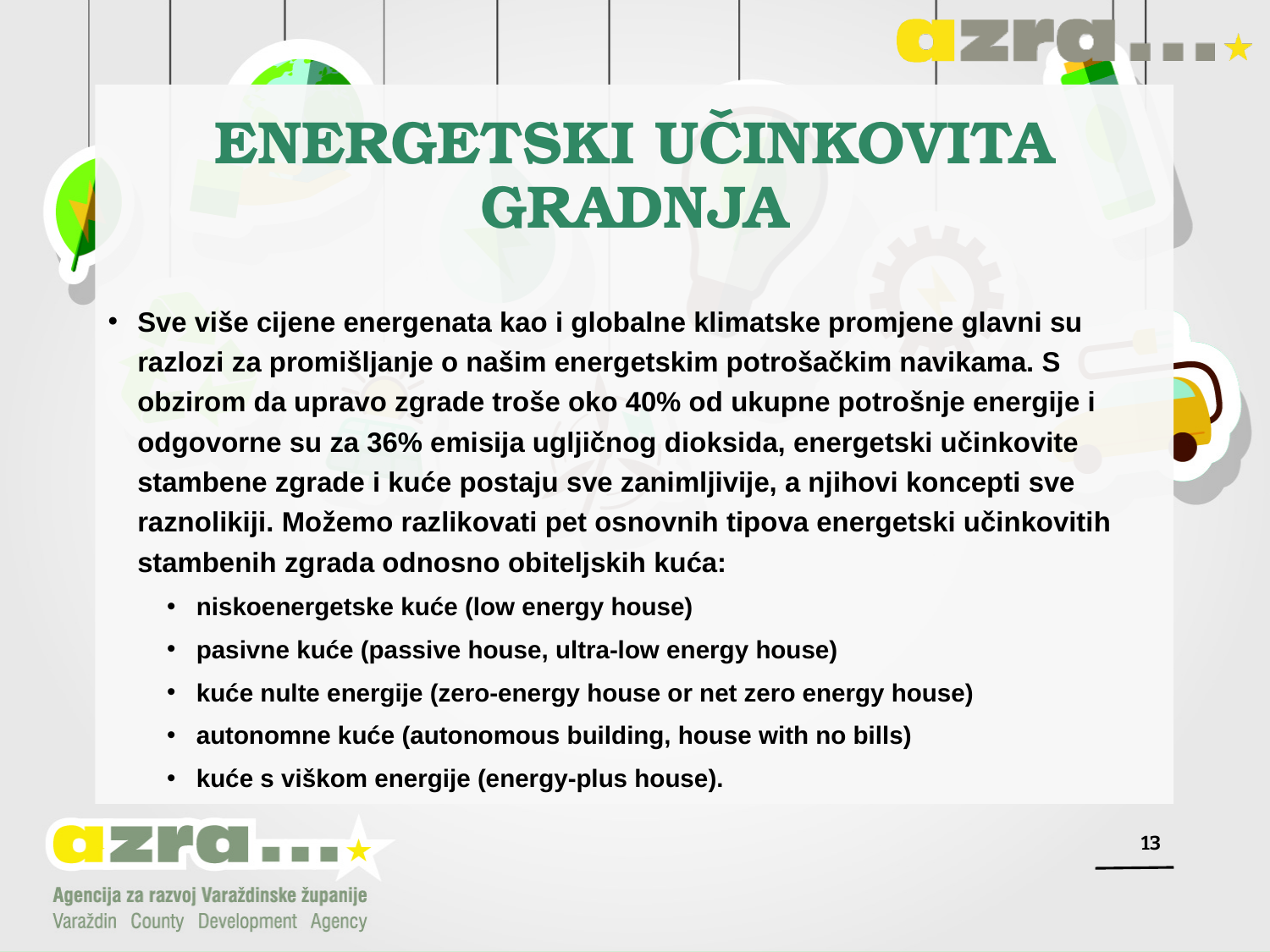

# Energetski učinkovita gradnja
Sve više cijene energenata kao i globalne klimatske promjene glavni su razlozi za promišljanje o našim energetskim potrošačkim navikama. S obzirom da upravo zgrade troše oko 40% od ukupne potrošnje energije i odgovorne su za 36% emisija ugljičnog dioksida, energetski učinkovite stambene zgrade i kuće postaju sve zanimljivije, a njihovi koncepti sve raznolikiji. Možemo razlikovati pet osnovnih tipova energetski učinkovitih stambenih zgrada odnosno obiteljskih kuća:
niskoenergetske kuće (low energy house)
pasivne kuće (passive house, ultra-low energy house)
kuće nulte energije (zero-energy house or net zero energy house)
autonomne kuće (autonomous building, house with no bills)
kuće s viškom energije (energy-plus house).

13